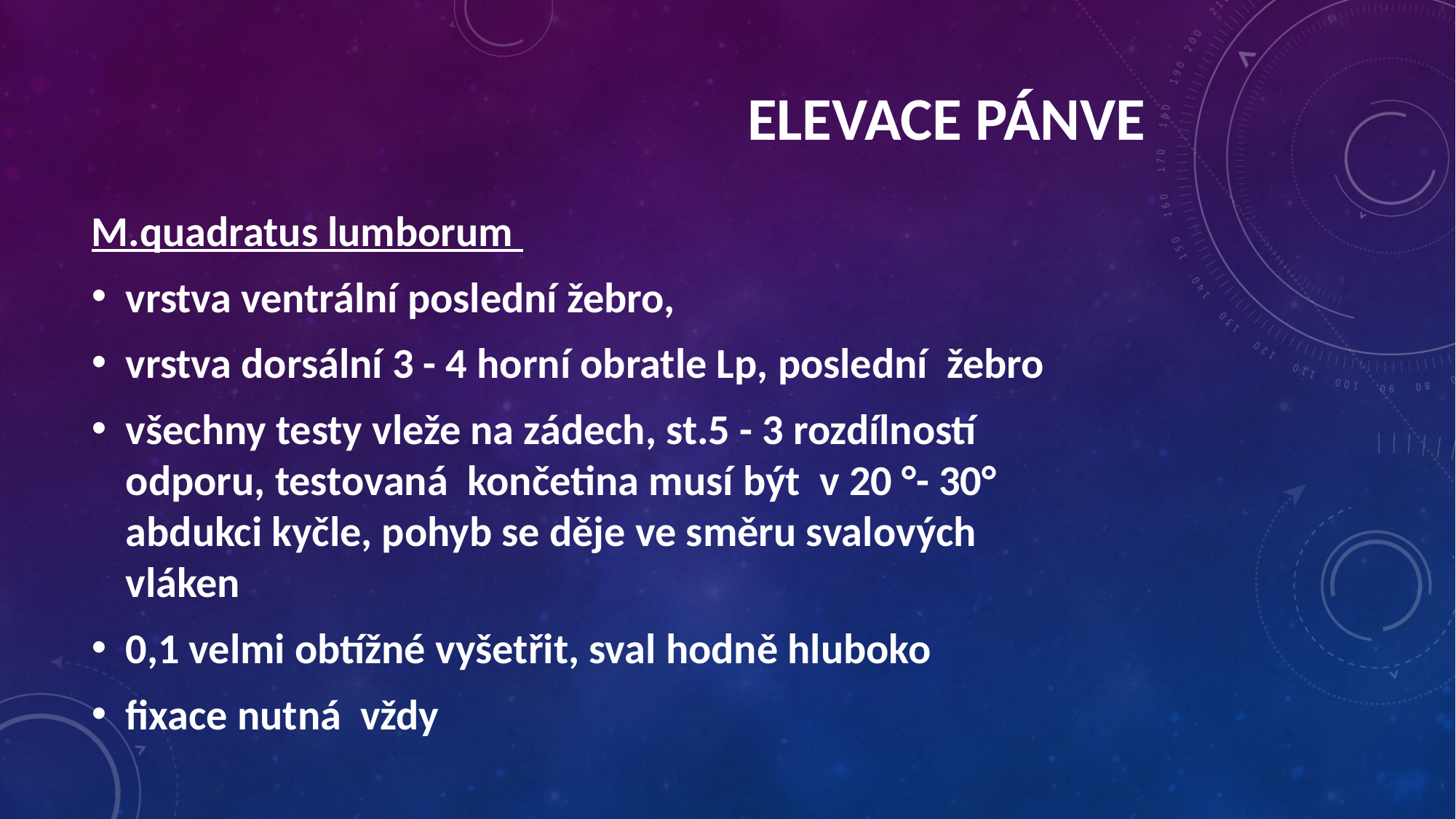

elevace pánve
M.quadratus lumborum
vrstva ventrální poslední žebro,
vrstva dorsální 3 - 4 horní obratle Lp, poslední  žebro
všechny testy vleže na zádech, st.5 - 3 rozdílností odporu, testovaná  končetina musí být  v 20 °- 30° abdukci kyčle, pohyb se děje ve směru svalových vláken
0,1 velmi obtížné vyšetřit, sval hodně hluboko
fixace nutná  vždy